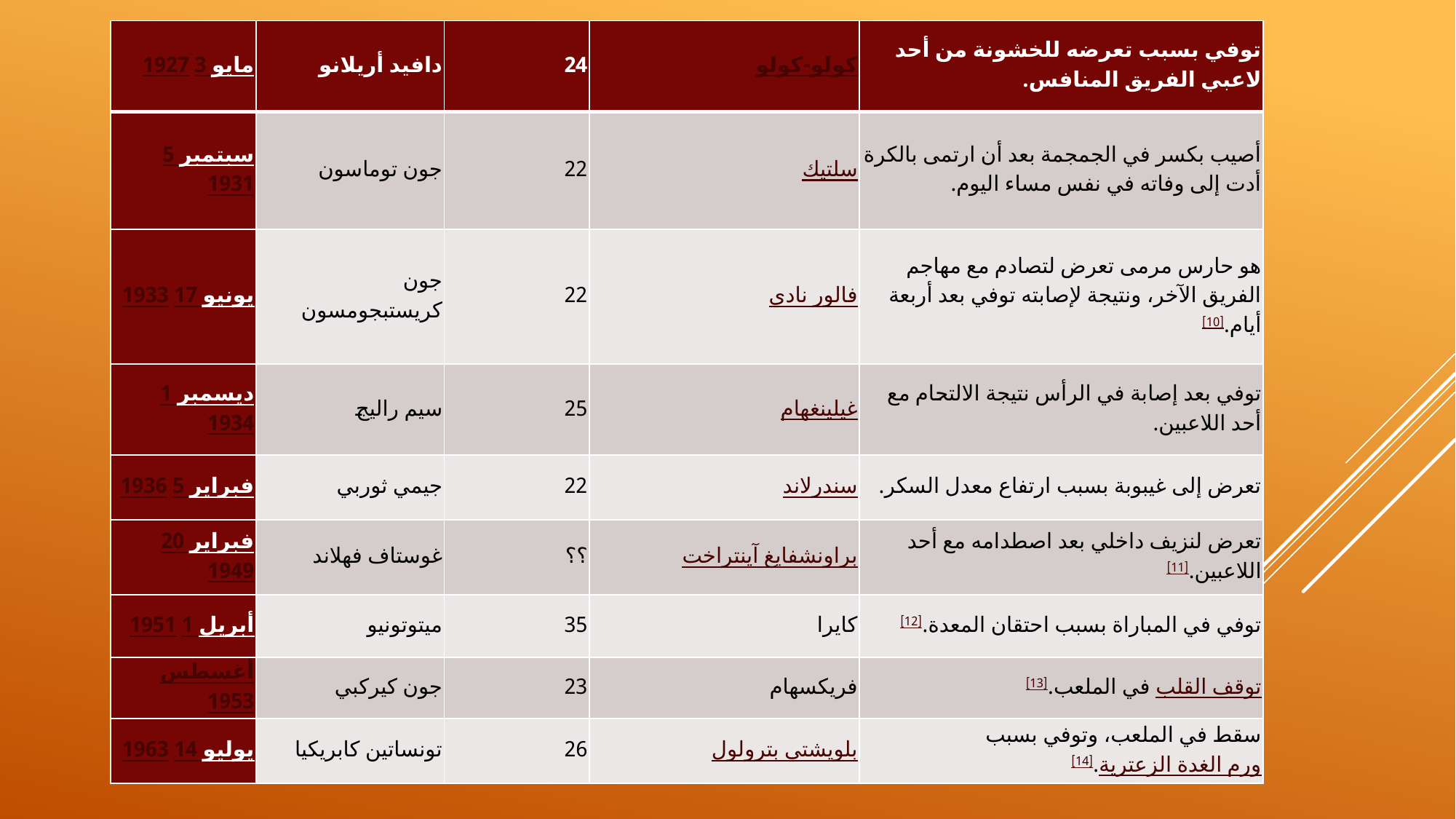

| 8 أبريل 1907 | تومي بلاكستوك | 25 | مانشيستر يونايتد | تعرض لإصابة في رأسه. |
| --- | --- | --- | --- | --- |
| يناير 1908 | فرانك ليفيك | 26 | شيفيلد يونايتد | إلتهاب رئوي في مباراته ضد نادي نيوكاسل.[4] |
| 29 ديسمبر 1909 | جيمس مين | 23 | هيبرنيان | تعرض إلى إصابات في معدته بعد إصطدامه بلاعب آخر، توفي بعد أربعة أيام. |
| 19 فبراير 1916 | بوب بينسون | 33 | أرسنال | تعرض إلى انفجار الأوعية الدموية في مباراته أمام نادي ريدينغ.[5][6] |
| 7 يناير 1921 | هوراس فيرهوسرت | 27 | بلاكبول | تعرض لإصابة في الرأس في نهاية عام 1920 ليتوفي بعد عدة أيام في بداية السنة الجديدة. |
| 22 مايو 1921 | نيكولا جازديك | ؟؟ | هاجدوك سبيلت | توفي بسبب مرض السل في الملعب.[7] |
| 14 نوفمبر 1921 | جوشا ويلكينسون | 24 | دومبارتون | توفي في الملعب بسبب التهاب الصفاق.[8] |
| 11 نوفمبر 1923 | توم بوتلير | ؟؟ | بورت فايل | أصيب بالكزاز نتيجة إصابةٍ في ذراعه في إحدى المباريات. |
| 3 مايو 1927 | دافيد أريلانو | 24 | كولو-كولو | توفي بسبب تعرضه للخشونة من أحد لاعبي الفريق المنافس. |
| --- | --- | --- | --- | --- |
| 5 سبتمبر 1931 | جون توماسون | 22 | سلتيك | أصيب بكسر في الجمجمة بعد أن ارتمى بالكرة أدت إلى وفاته في نفس مساء اليوم. |
| 17 يونيو 1933 | جون كريستبجومسون | 22 | نادي فالور | هو حارس مرمى تعرض لتصادم مع مهاجم الفريق الآخر، ونتيجة لإصابته توفي بعد أربعة أيام.[10] |
| 1 ديسمبر 1934 | سيم راليج | 25 | غيلينغهام | توفي بعد إصابة في الرأس نتيجة الالتحام مع أحد اللاعبين. |
| 5 فبراير 1936 | جيمي ثوربي | 22 | سندرلاند | تعرض إلى غيبوبة بسبب ارتفاع معدل السكر. |
| 20 فبراير 1949 | غوستاف فهلاند | ؟؟ | آينتراخت براونشفايغ | تعرض لنزيف داخلي بعد اصطدامه مع أحد اللاعبين.[11] |
| 1 أبريل 1951 | ميتوتونيو | 35 | كايرا | توفي في المباراة بسبب احتقان المعدة.[12] |
| أغسطس 1953 | جون كيركبي | 23 | فريكسهام | توقف القلب في الملعب.[13] |
| 14 يوليو 1963 | تونساتين كابريكيا | 26 | بترولول بلويشتي | سقط في الملعب، وتوفي بسبب ورم الغدة الزعترية.[14] |
#